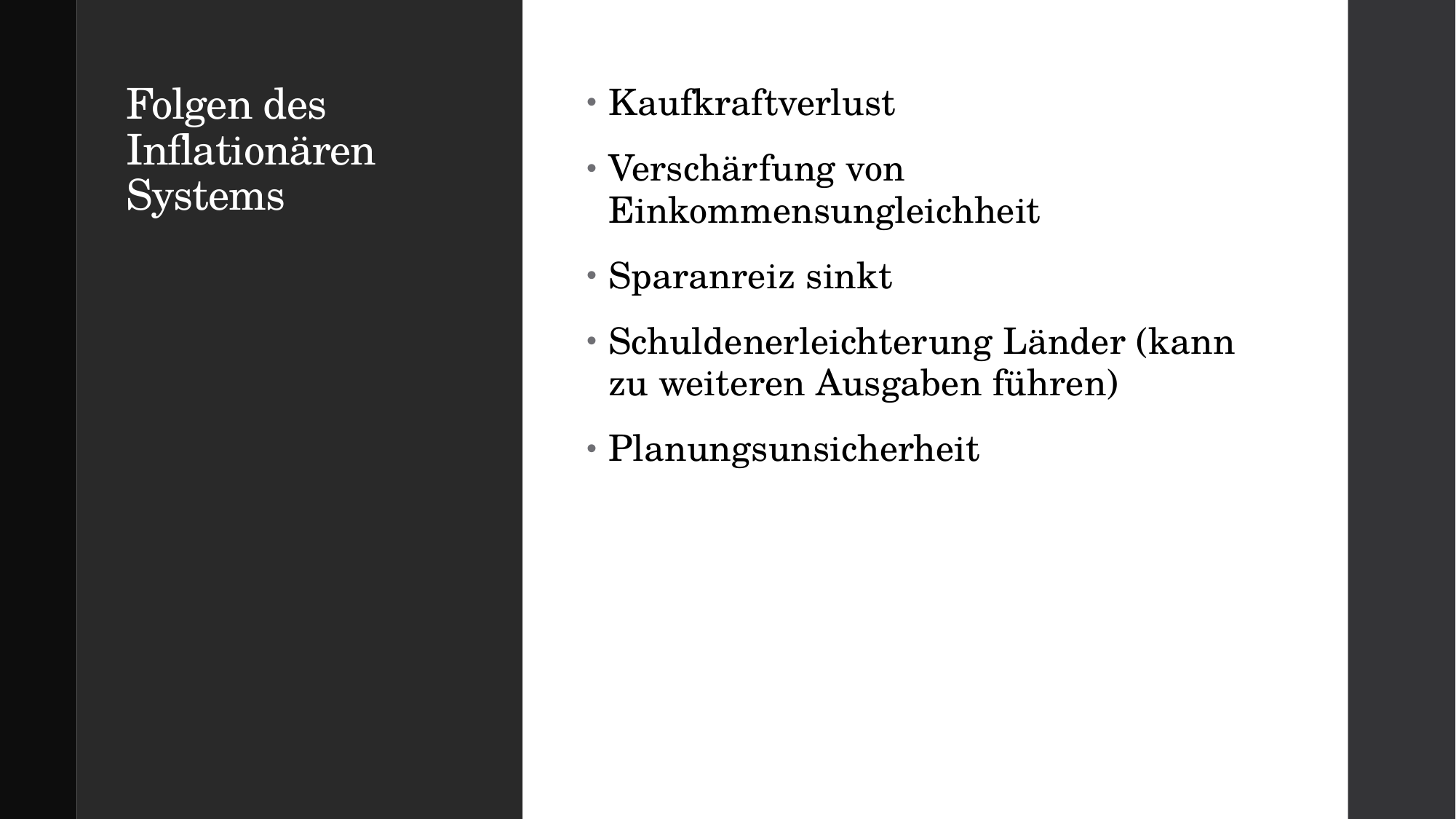

# Folgen des Inflationären Systems
Kaufkraftverlust
Verschärfung von Einkommensungleichheit
Sparanreiz sinkt
Schuldenerleichterung Länder (kann zu weiteren Ausgaben führen)
Planungsunsicherheit